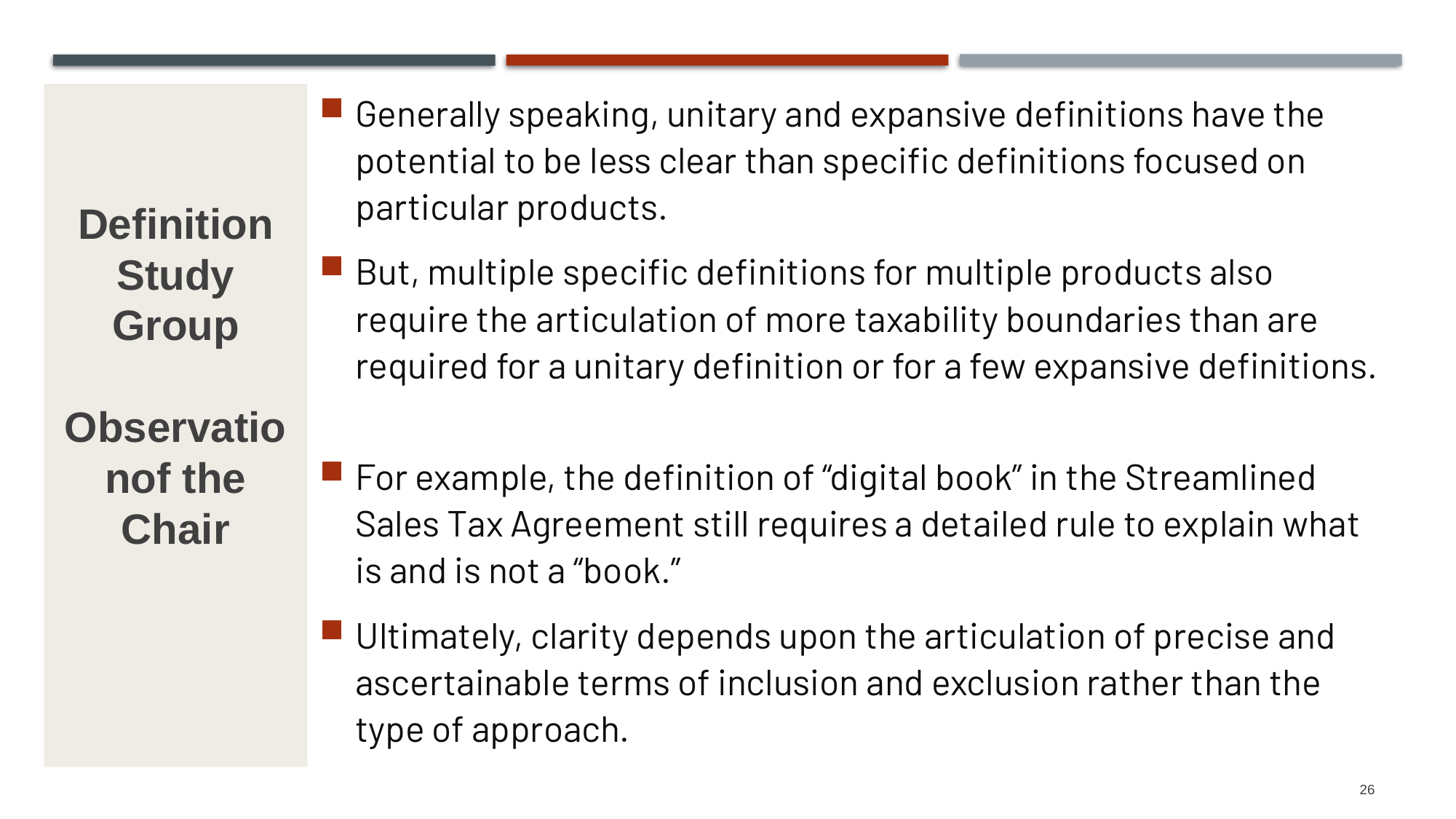

# Definition Study Group Observationof the Chair
Generally speaking, unitary and expansive definitions have the potential to be less clear than specific definitions focused on particular products.
But, multiple specific definitions for multiple products also require the articulation of more taxability boundaries than are required for a unitary definition or for a few expansive definitions.
For example, the definition of “digital book” in the Streamlined Sales Tax Agreement still requires a detailed rule to explain what is and is not a “book.”
Ultimately, clarity depends upon the articulation of precise and ascertainable terms of inclusion and exclusion rather than the type of approach.
26